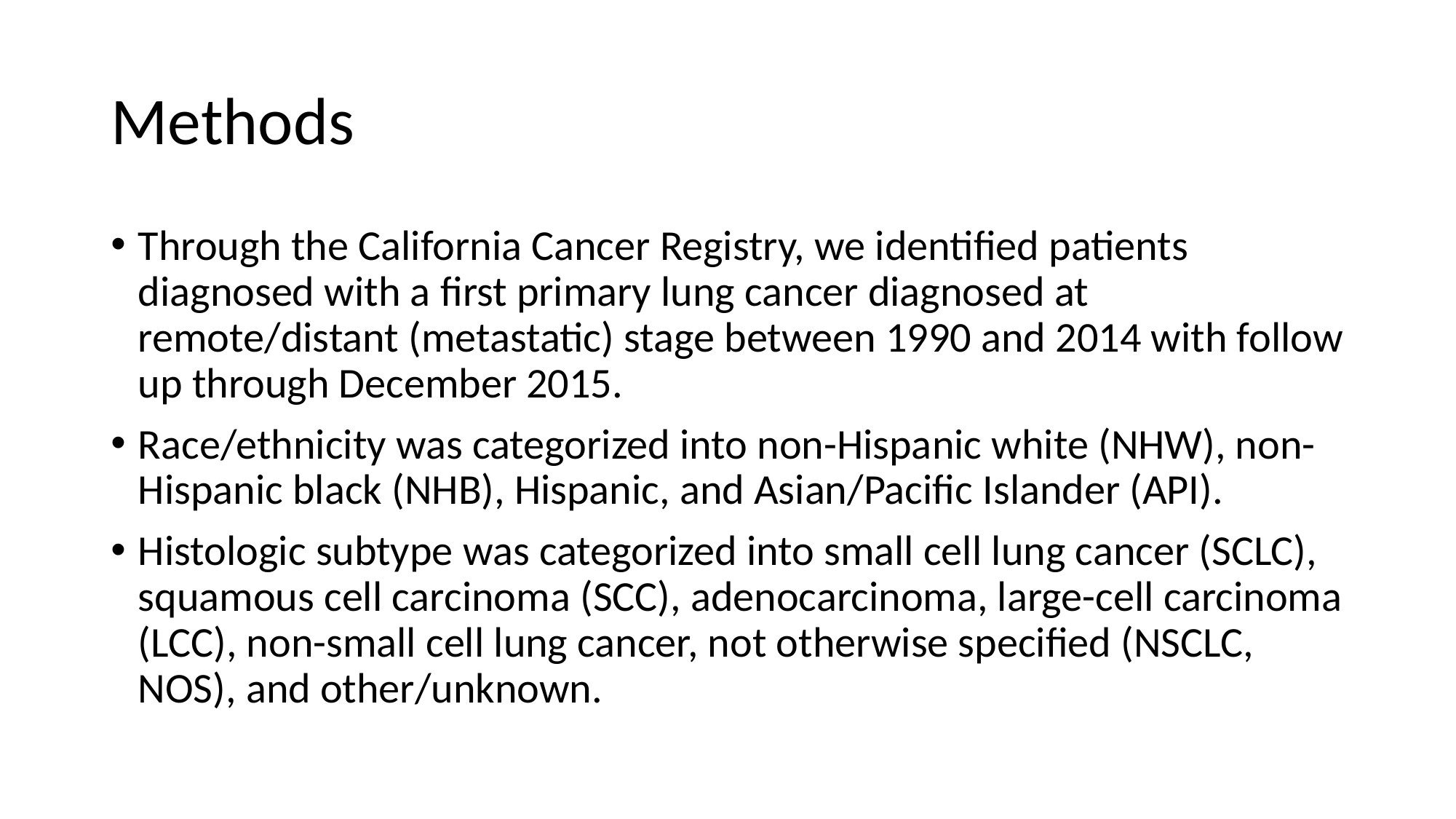

# Methods
Through the California Cancer Registry, we identified patients diagnosed with a first primary lung cancer diagnosed at remote/distant (metastatic) stage between 1990 and 2014 with follow up through December 2015.
Race/ethnicity was categorized into non-Hispanic white (NHW), non-Hispanic black (NHB), Hispanic, and Asian/Pacific Islander (API).
Histologic subtype was categorized into small cell lung cancer (SCLC), squamous cell carcinoma (SCC), adenocarcinoma, large-cell carcinoma (LCC), non-small cell lung cancer, not otherwise specified (NSCLC, NOS), and other/unknown.